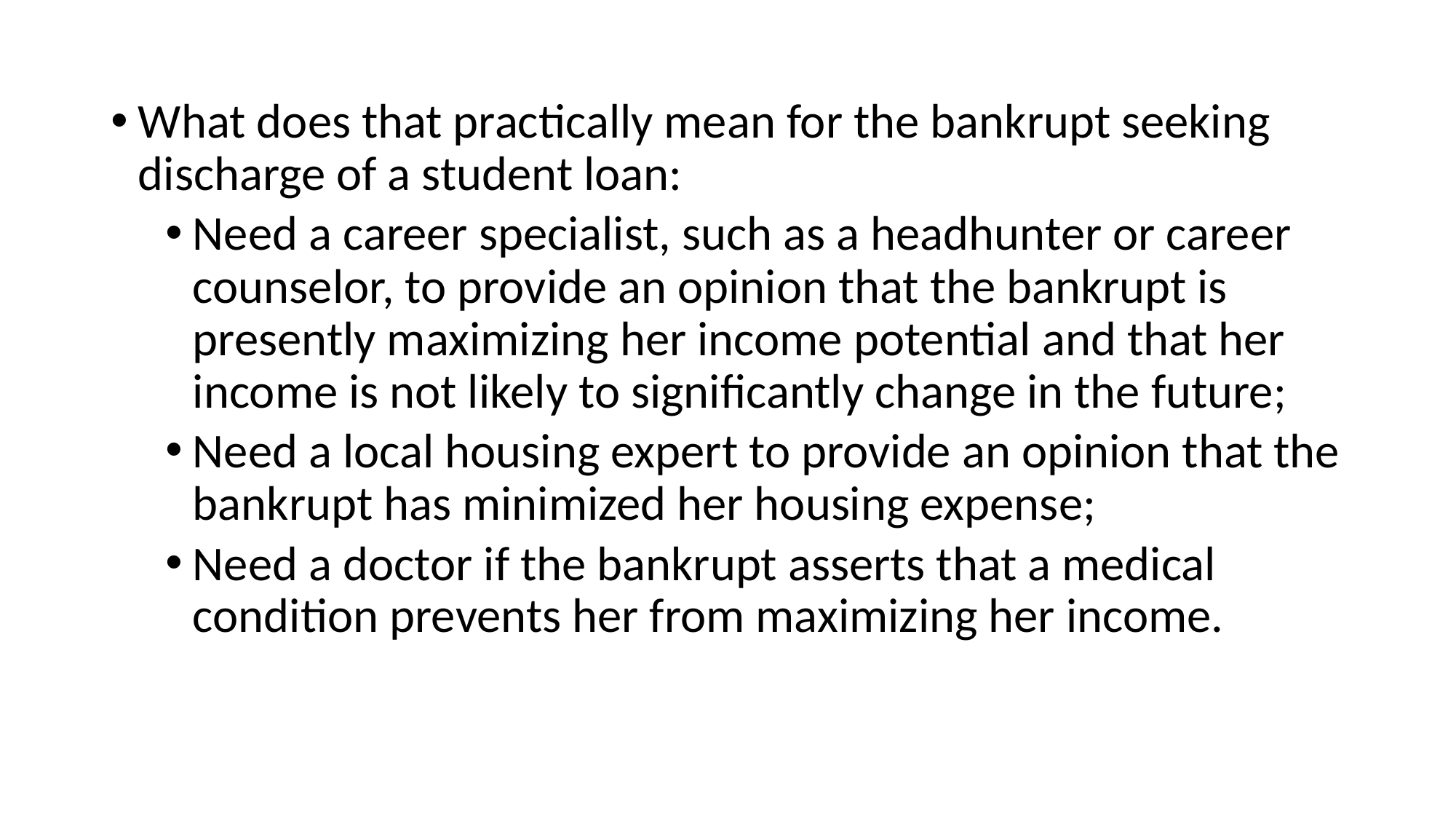

#
What does that practically mean for the bankrupt seeking discharge of a student loan:
Need a career specialist, such as a headhunter or career counselor, to provide an opinion that the bankrupt is presently maximizing her income potential and that her income is not likely to significantly change in the future;
Need a local housing expert to provide an opinion that the bankrupt has minimized her housing expense;
Need a doctor if the bankrupt asserts that a medical condition prevents her from maximizing her income.